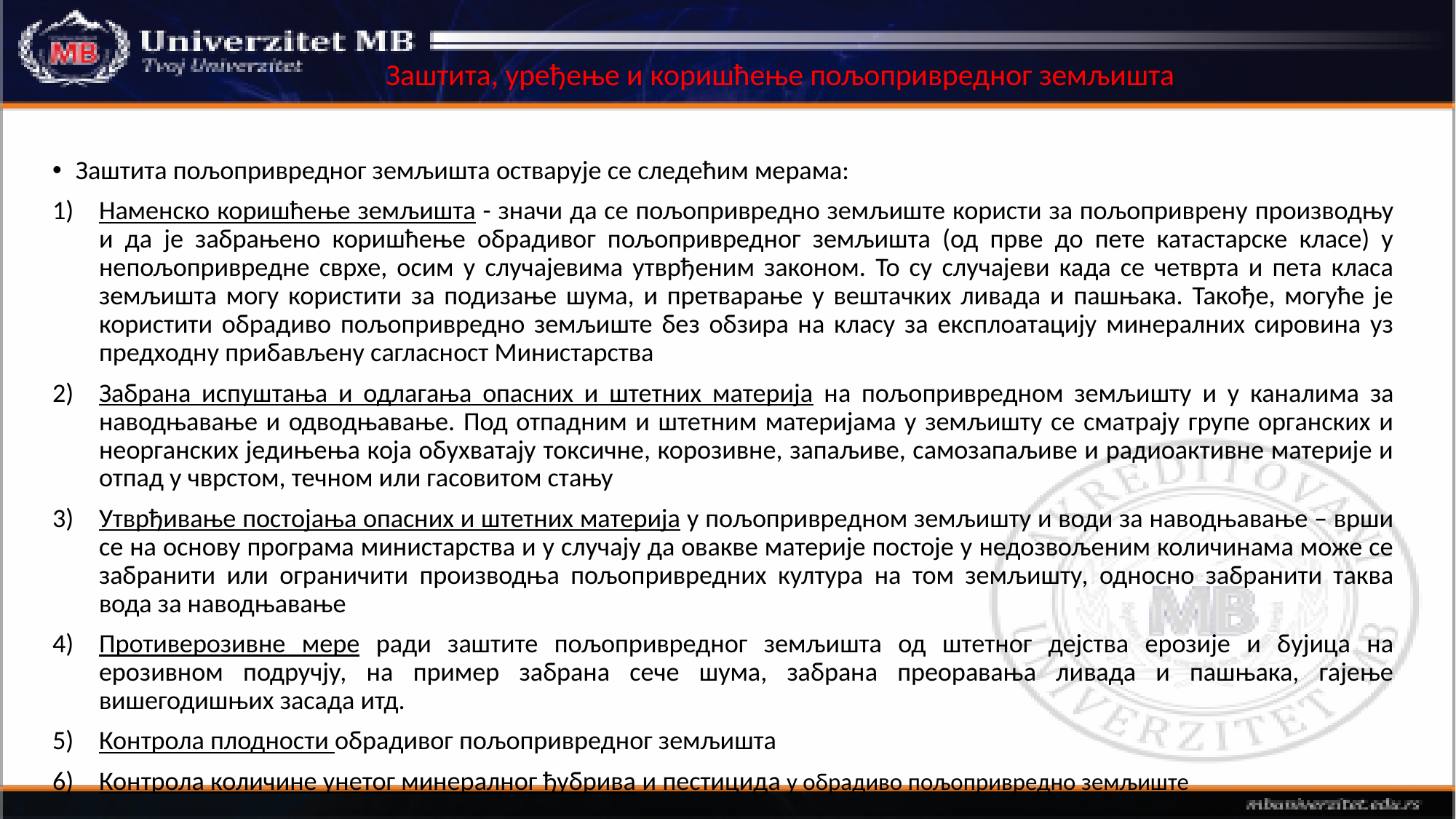

# Заштита, уређење и коришћење пољопривредног земљишта
Заштита пољопривредног земљишта остварује се следећим мерама:
Наменско коришћење земљишта - значи да се пољопривредно земљиште користи за пољоприврену производњу и да је забрањено коришћење обрадивог пољопривредног земљишта (од прве до пете катастарске класе) у непољопривредне сврхе, осим у случајевима утврђеним законом. То су случајеви када се четврта и пета класа земљишта могу користити за подизање шума, и претварање у вештачких ливада и пашњака. Такође, могуће је користити обрадиво пољопривредно земљиште без обзира на класу за експлоатацију минералних сировина уз предходну прибављену сагласност Министарства
Забрана испуштања и одлагања опасних и штетних материја на пољопривредном земљишту и у каналима за наводњавање и одводњавање. Под отпадним и штетним материјама у земљишту се сматрају групе органских и неорганских једињења која обухватају токсичне, корозивне, запаљиве, самозапаљиве и радиоактивне материје и отпад у чврстом, течном или гасовитом стању
Утврђивање постојања опасних и штетних материја у пољопривредном земљишту и води за наводњавање – врши се на основу програма министарства и у случају да овакве материје постоје у недозвољеним количинама може се забранити или ограничити производња пољопривредних култура на том земљишту, односно забранити таква вода за наводњавање
Противерозивне мере ради заштите пољопривредног земљишта од штетног дејства ерозије и бујица на ерозивном подручју, на пример забрана сече шума, забрана преоравања ливада и пашњака, гајење вишегодишњих засада итд.
Контрола плодности обрадивог пољопривредног земљишта
Контрола количине унетог минералног ђубрива и пестицида у обрадиво пољопривредно земљиште